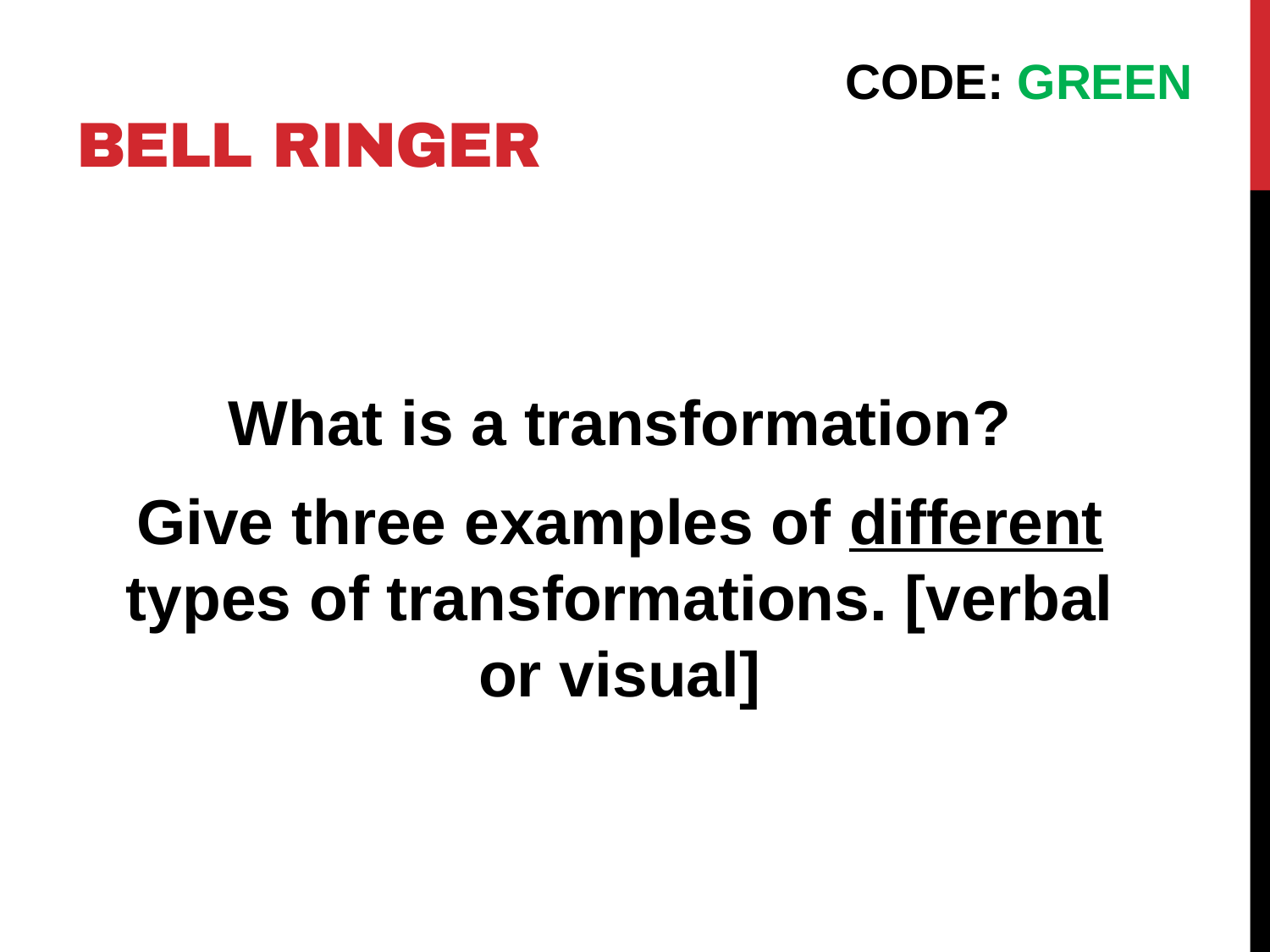

CODE: GREEN
# Bell ringer
What is a transformation?
Give three examples of different types of transformations. [verbal or visual]